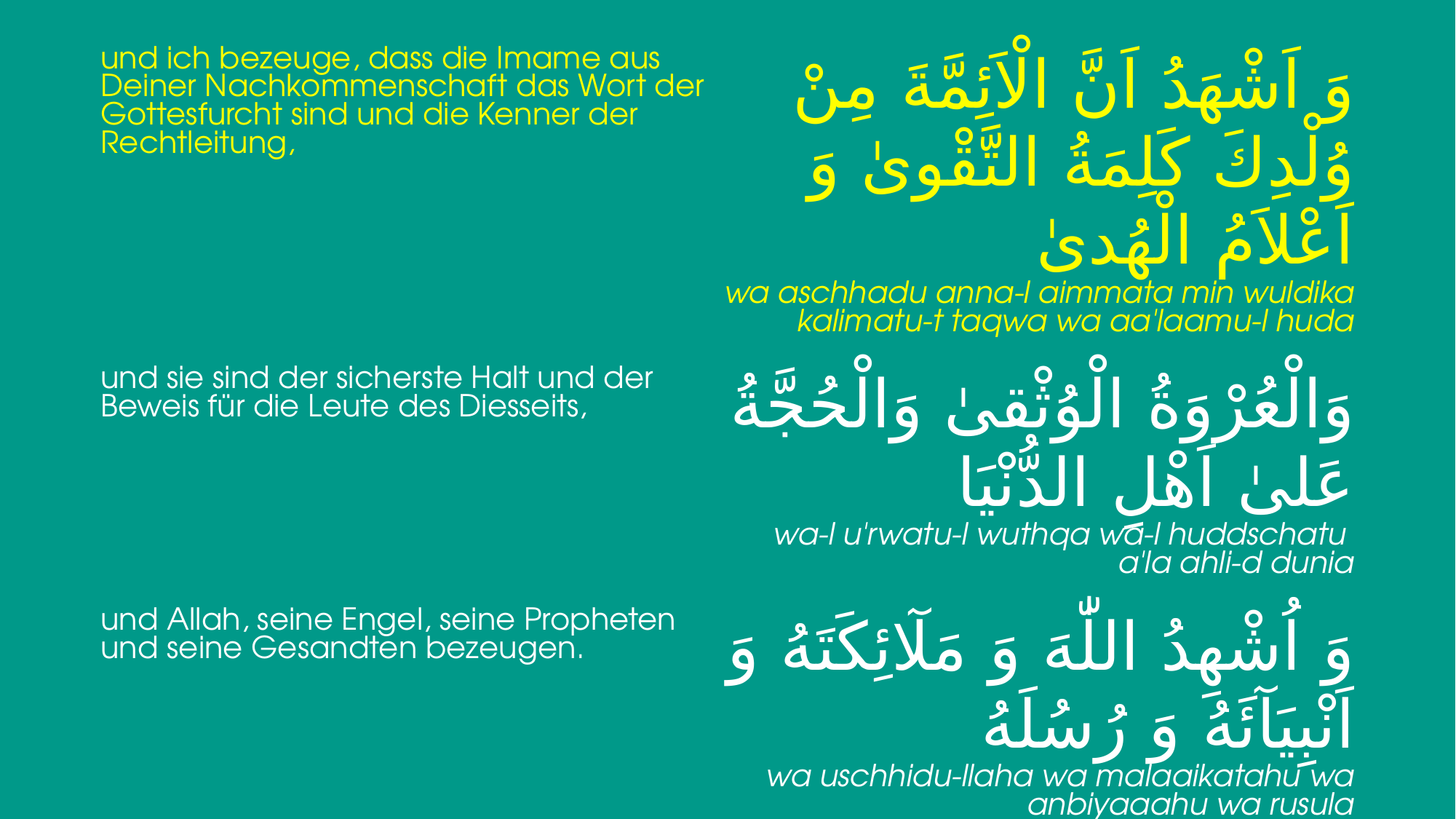

| und ich bezeuge, dass die Imame aus Deiner Nachkommenschaft das Wort der Gottesfurcht sind und die Kenner der Rechtleitung, | وَ اَشْهَدُ اَنَّ الْاَئِمَّةَ مِنْ وُلْدِكَ کَلِمَةُ التَّقْویٰ وَ اَعْلاَمُ الْهُدیٰ |
| --- | --- |
|  | wa aschhadu anna-l aimmata min wuldika kalimatu-t taqwa wa aa'laamu-l huda |
| und sie sind der sicherste Halt und der Beweis für die Leute des Diesseits, | وَالْعُرْوَةُ الْوُثْقیٰ وَالْحُجَّةُ عَلیٰ اَهْلِ الدُّنْیَا |
|  | wa-l u'rwatu-l wuthqa wa-l huddschatu a'la ahli-d dunia |
| und Allah, seine Engel, seine Propheten und seine Gesandten bezeugen. | وَ اُشْهِدُ اللّٰهَ وَ مَلٓائِکَتَهُ وَ اَنْبِیَآئَهُ وَ رُسُلَهُ |
|  | wa uschhidu-llaha wa malaaikatahu wa anbiyaaahu wa rusula |